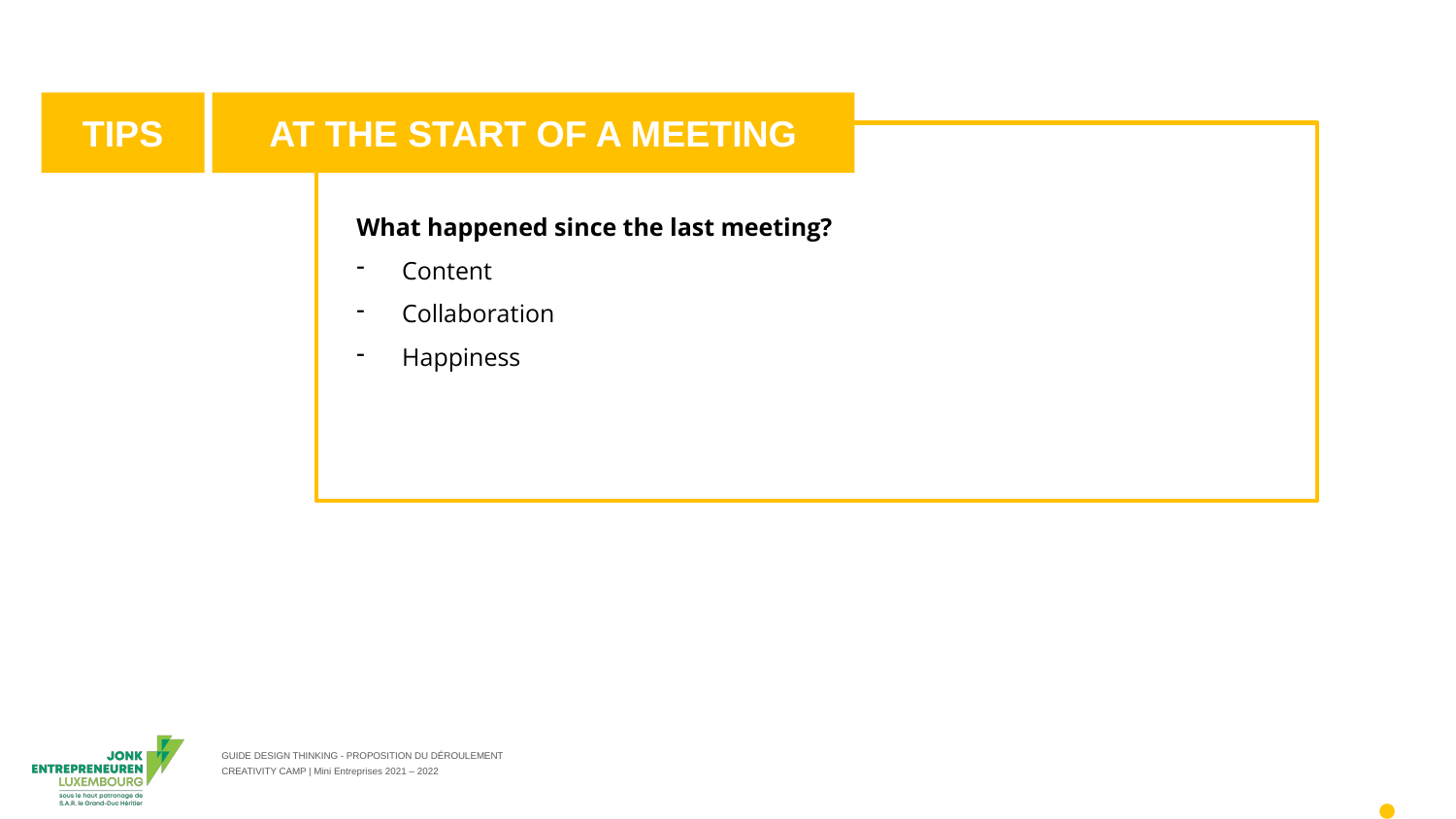

TIPS
AT THE START OF A MEETING
What happened since the last meeting?
Content
Collaboration
Happiness